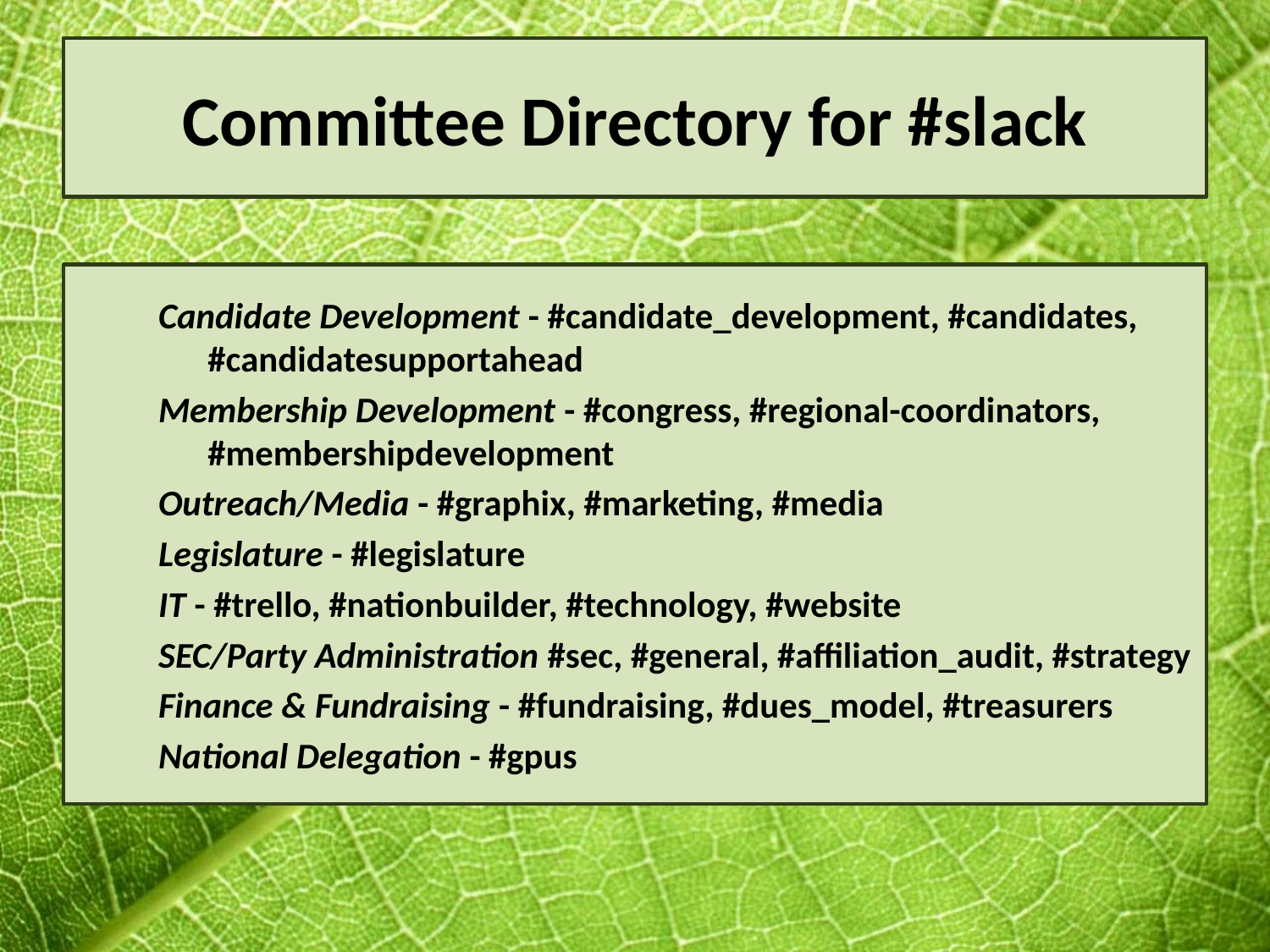

# Committee Directory for #slack
Candidate Development​ - #candidate_development, #candidates, #candidatesupportahead
Membership Development​ - #congress, #regional-coordinators, #membershipdevelopment
Outreach/Media​ - #graphix, #marketing, #media
Legislature​ - #legislature
IT​ - #trello, #nationbuilder, #technology, #website
SEC/Party Administration​ #sec, #general, #affiliation_audit, #strategy
Finance & Fundraising​ - #fundraising, #dues_model, #treasurers
National Delegation​ - #gpus